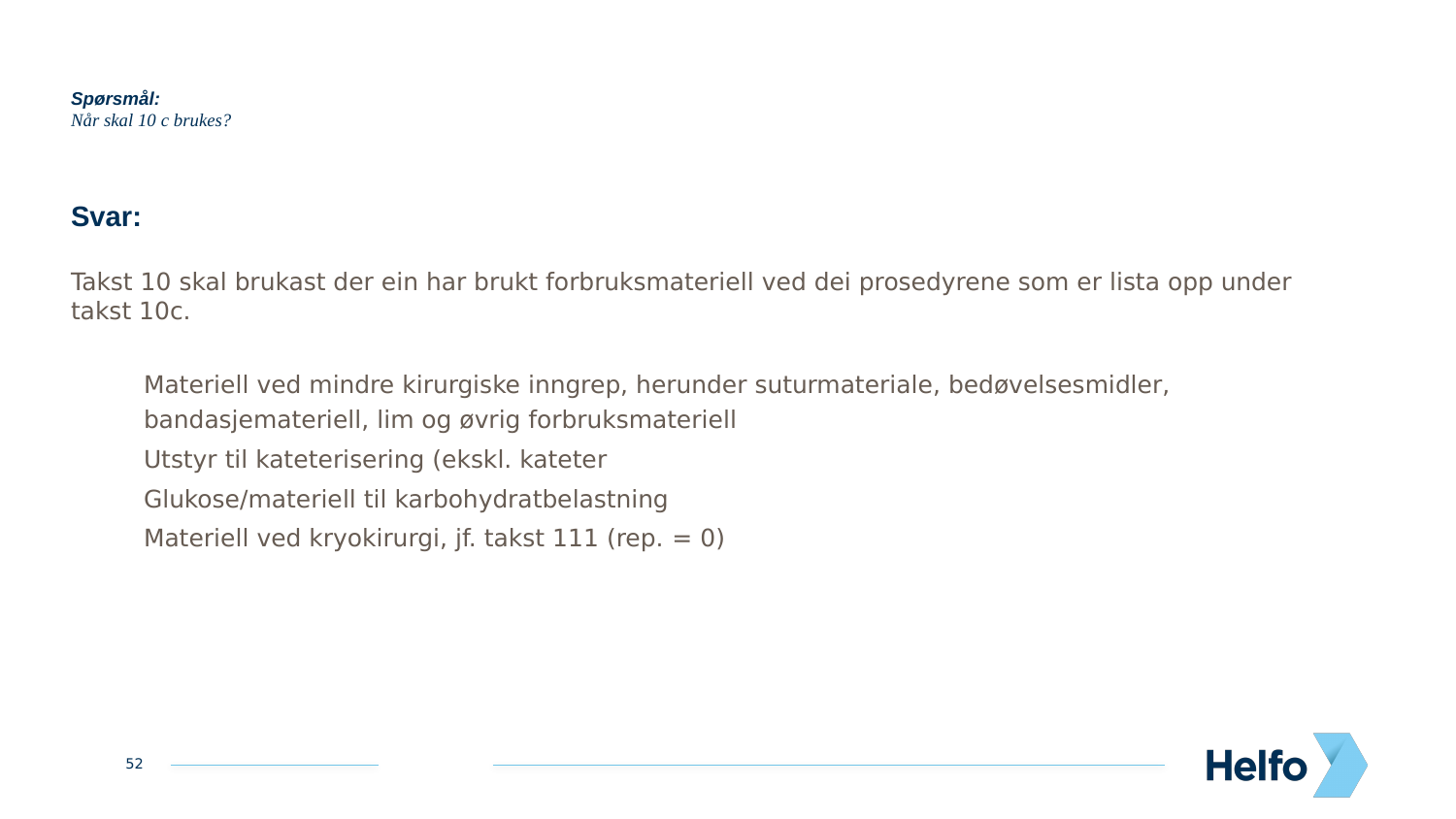

Spørsmål:
Når skal 10 c brukes?

Svar:

Takst 10 skal brukast der ein har brukt forbruksmateriell ved dei prosedyrene som er lista opp under takst 10c.

Materiell ved mindre kirurgiske inngrep, herunder suturmateriale, bedøvelsesmidler, bandasjemateriell, lim og øvrig forbruksmateriell
Utstyr til kateterisering (ekskl. kateter
Glukose/materiell til karbohydratbelastning
Materiell ved kryokirurgi, jf. takst 111 (rep. = 0)

52